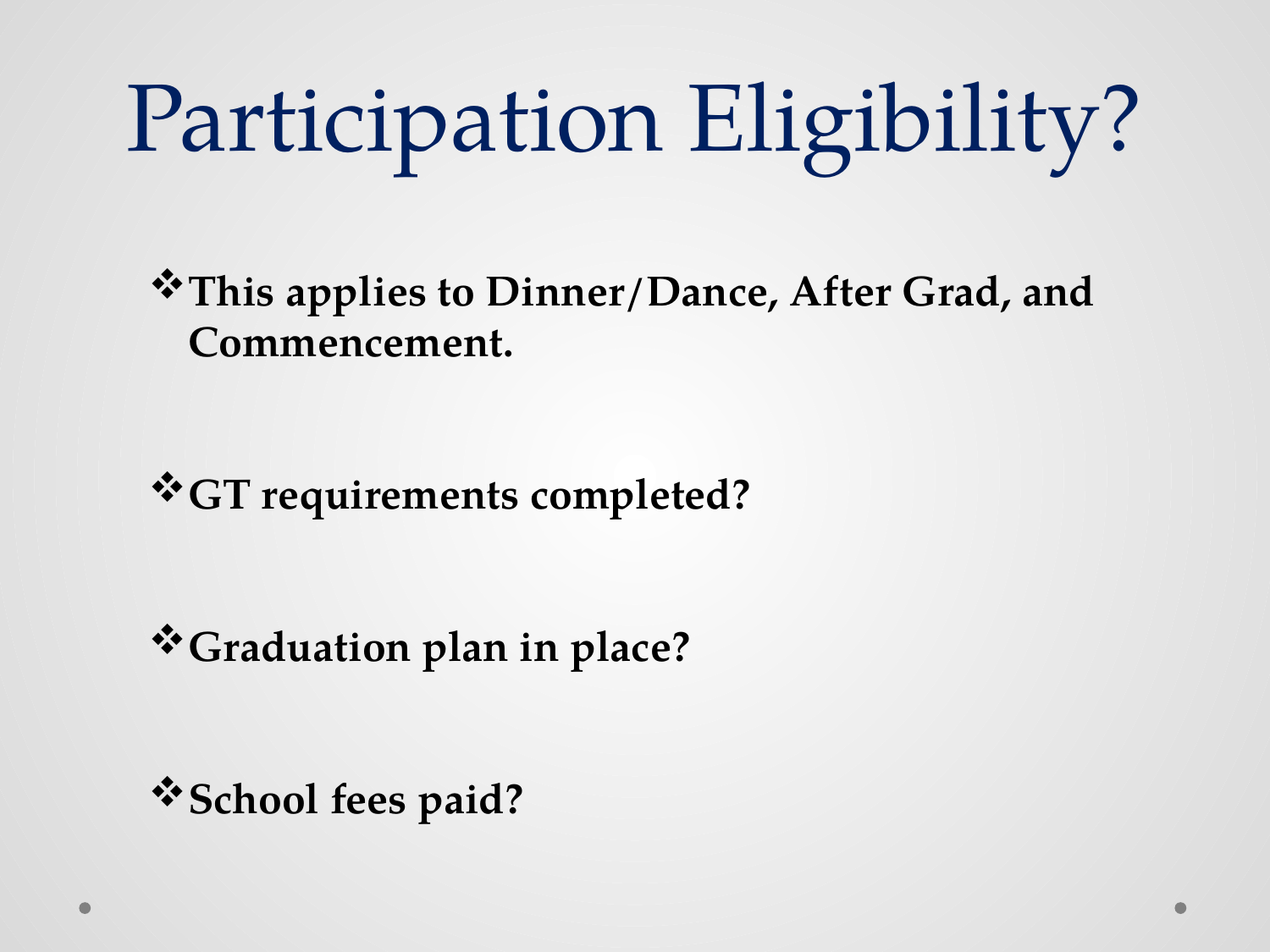

# Participation Eligibility?
This applies to Dinner/Dance, After Grad, and Commencement.

GT requirements completed?

Graduation plan in place?

School fees paid?